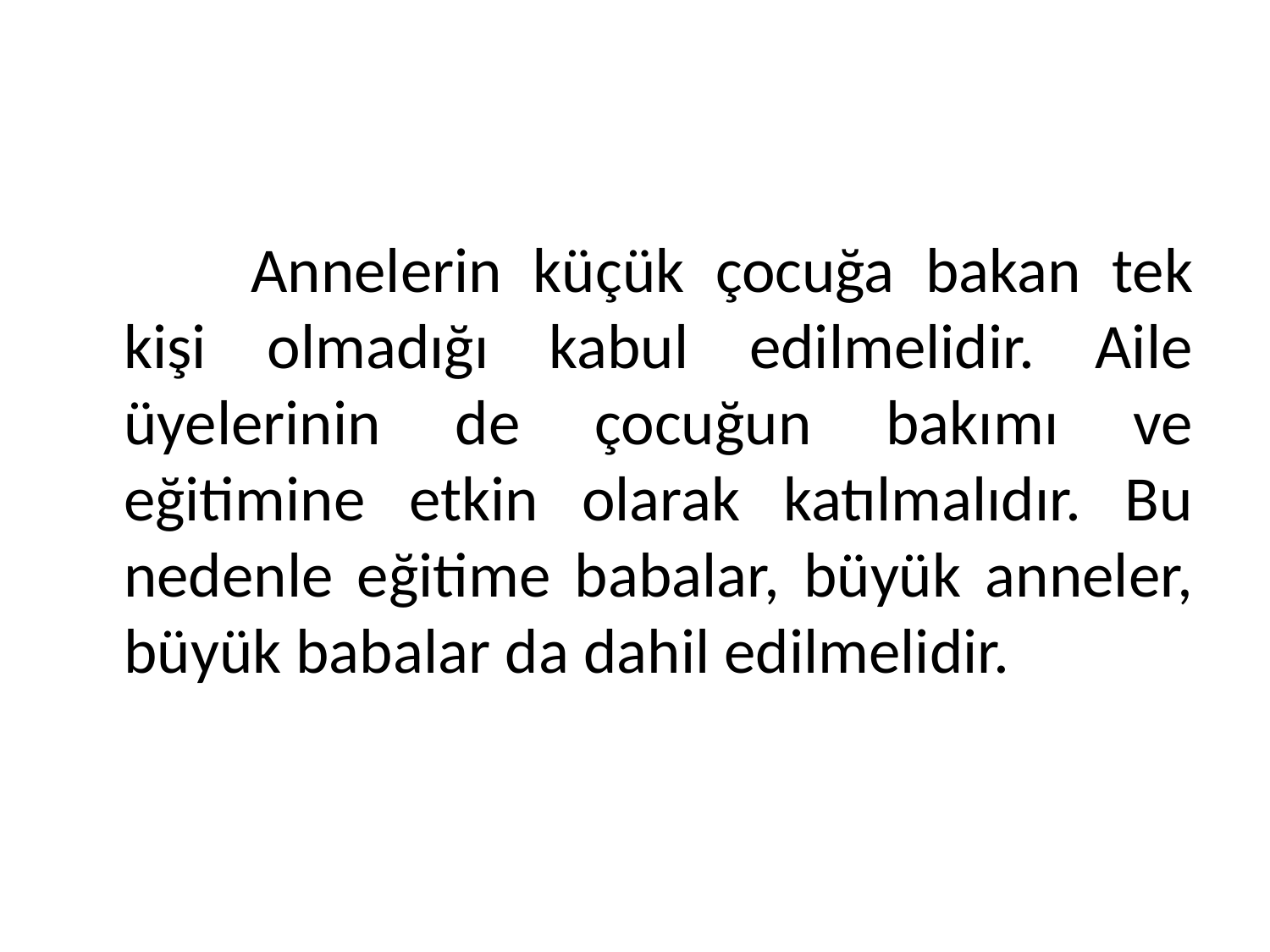

#
		Annelerin küçük çocuğa bakan tek kişi olmadığı kabul edilmelidir. Aile üyelerinin de çocuğun bakımı ve eğitimine etkin olarak katılmalıdır. Bu nedenle eğitime babalar, büyük anneler, büyük babalar da dahil edilmelidir.